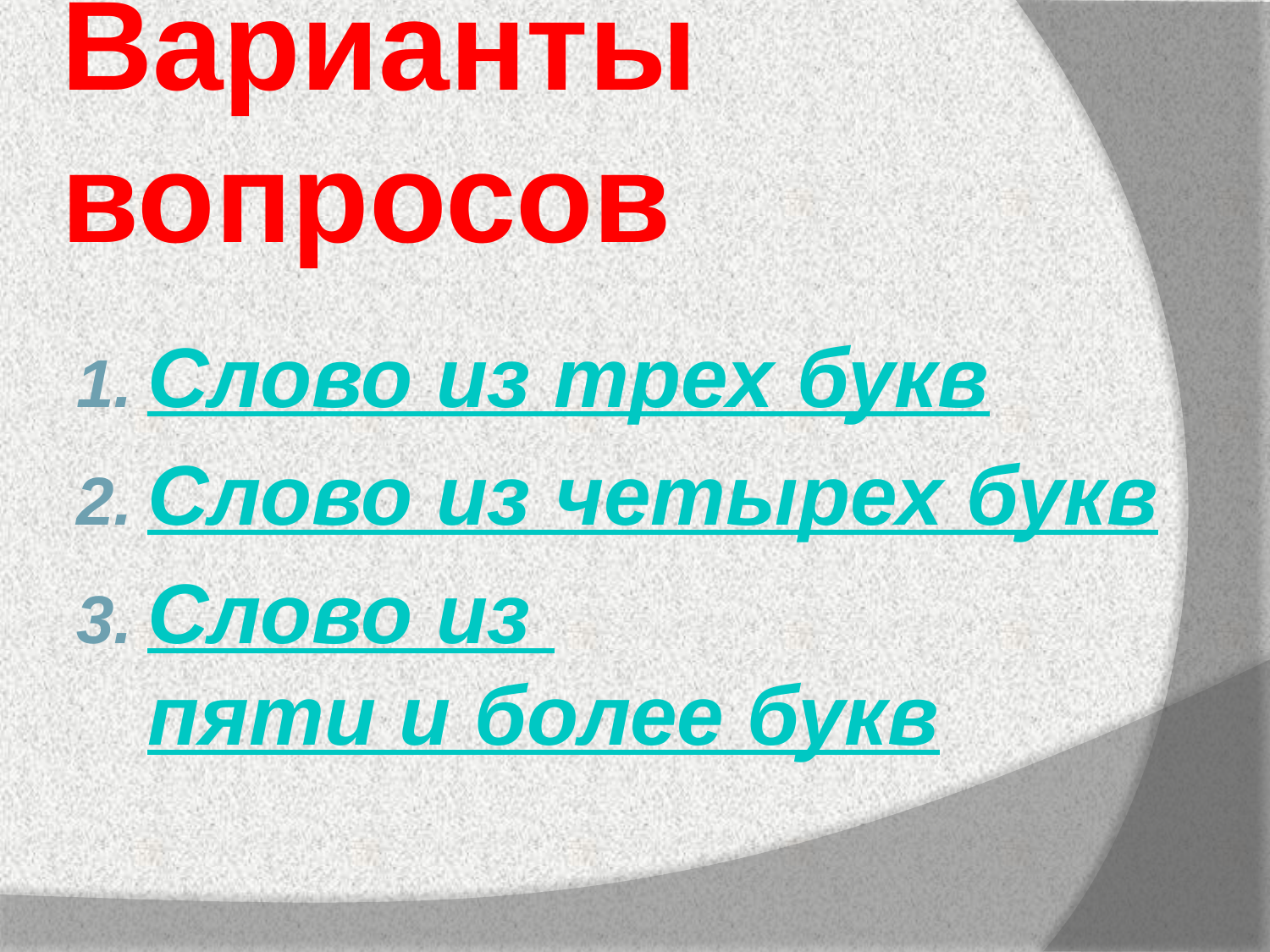

# Варианты вопросов
Слово из трех букв
Слово из четырех букв
Слово из пяти и более букв